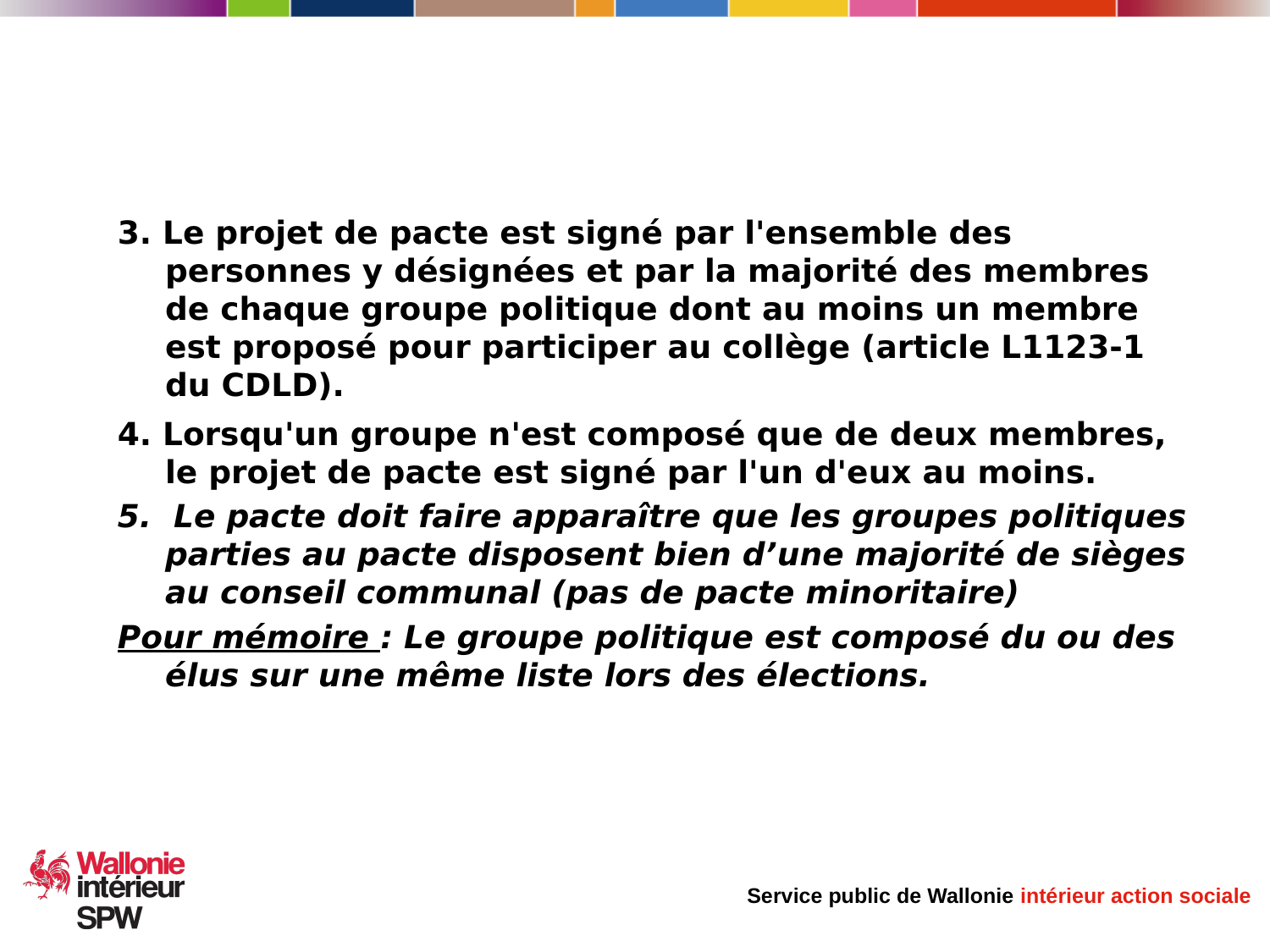

3. Le projet de pacte est signé par l'ensemble des personnes y désignées et par la majorité des membres de chaque groupe politique dont au moins un membre est proposé pour participer au collège (article L1123-1 du CDLD).
4. Lorsqu'un groupe n'est composé que de deux membres, le projet de pacte est signé par l'un d'eux au moins.
5.  Le pacte doit faire apparaître que les groupes politiques parties au pacte disposent bien d’une majorité de sièges au conseil communal (pas de pacte minoritaire)
Pour mémoire : Le groupe politique est composé du ou des  élus sur une même liste lors des élections.

7